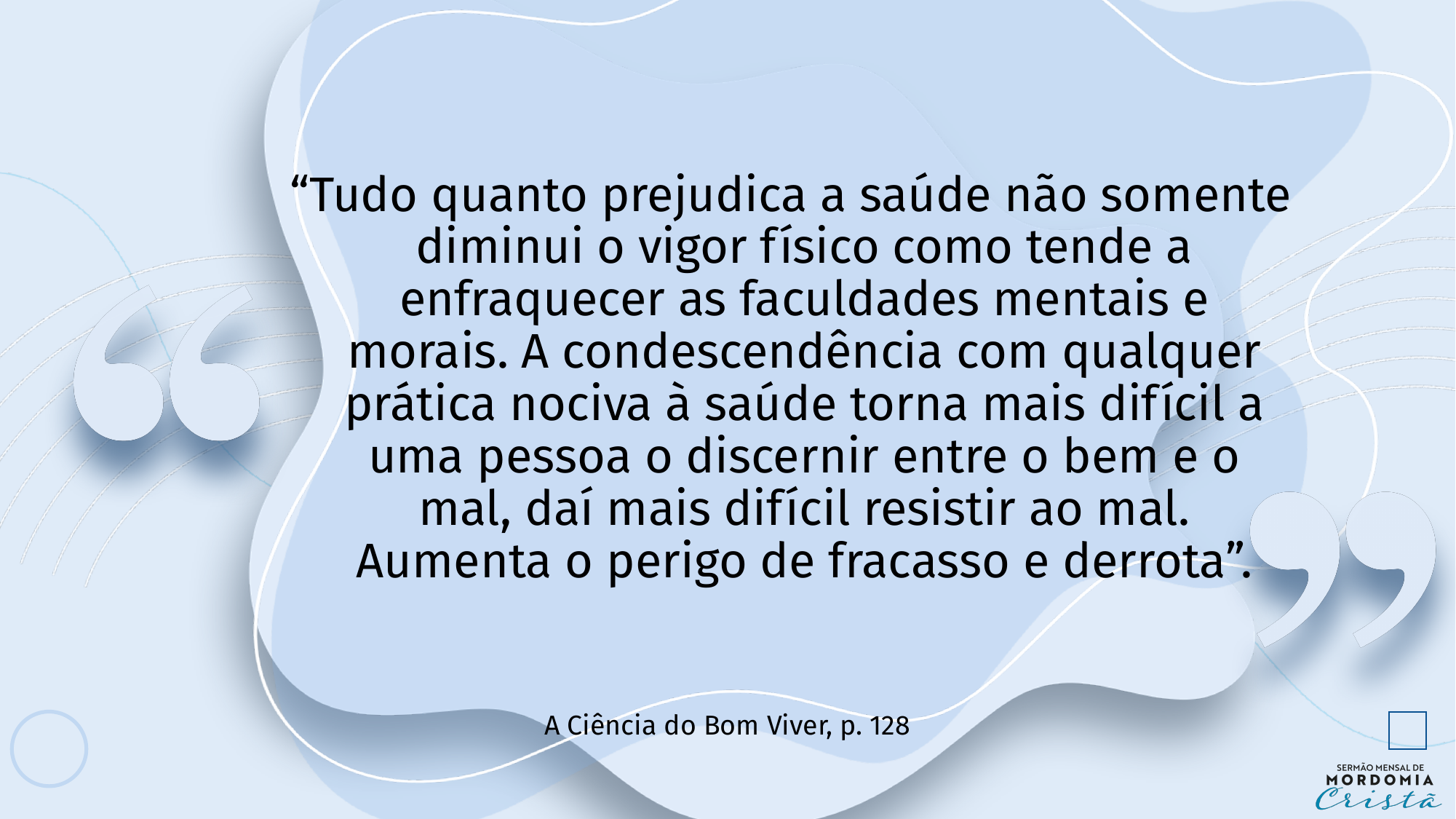

“Tudo quanto prejudica a saúde não somente diminui o vigor físico como tende a enfraquecer as faculdades mentais e morais. A condescendência com qualquer prática nociva à saúde torna mais difícil a uma pessoa o discernir entre o bem e o mal, daí mais difícil resistir ao mal. Aumenta o perigo de fracasso e derrota”.
A Ciência do Bom Viver, p. 128